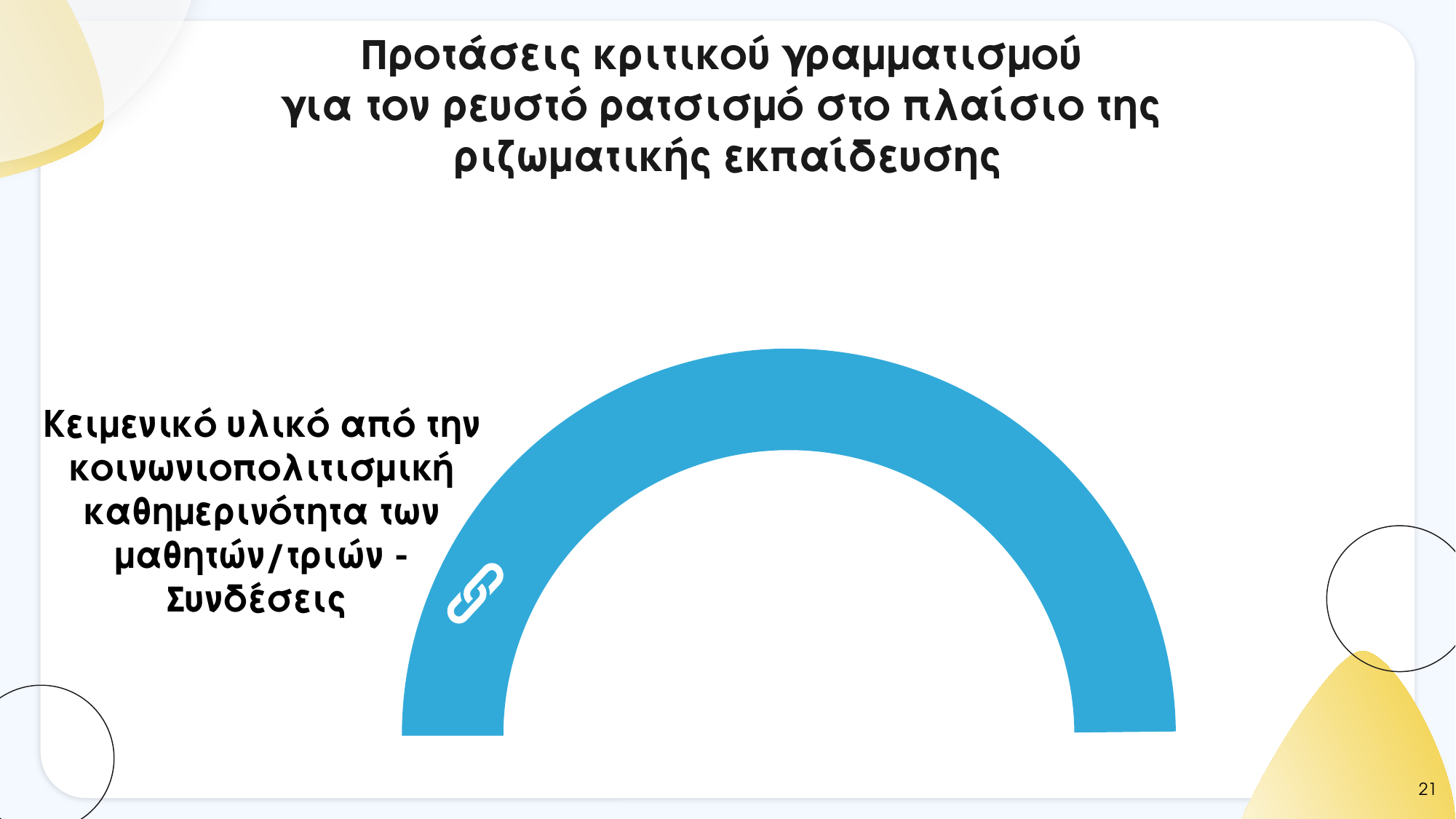

Προτάσεις κριτικού γραμματισμού
για τον ρευστό ρατσισμό στο πλαίσιο της
ριζωματικής εκπαίδευσης
Κειμενικό υλικό από την κοινωνιοπολιτισμική καθημερινότητα των μαθητών/τριών - Συνδέσεις

21